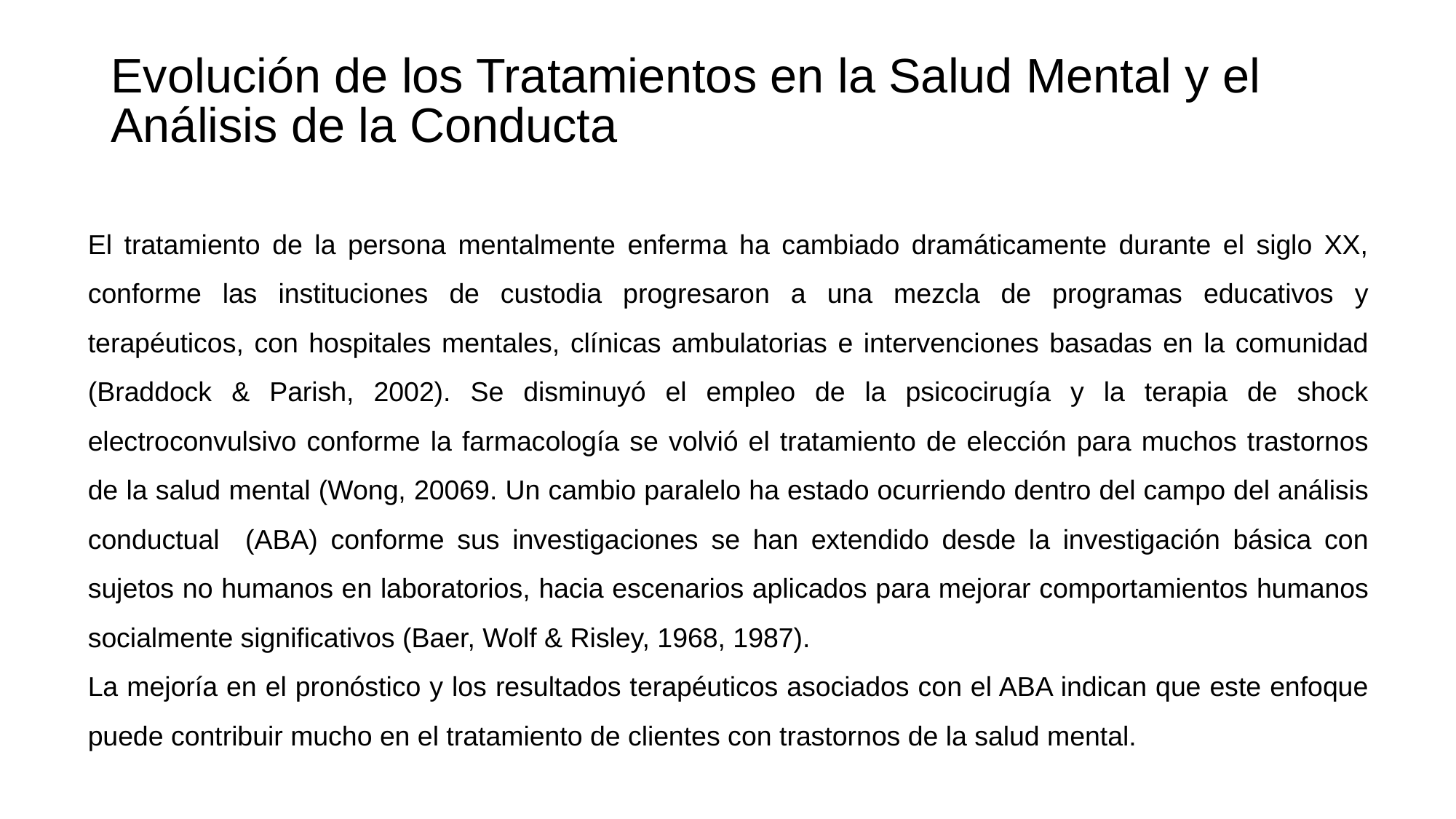

# Evolución de los Tratamientos en la Salud Mental y el Análisis de la Conducta
El tratamiento de la persona mentalmente enferma ha cambiado dramáticamente durante el siglo XX, conforme las instituciones de custodia progresaron a una mezcla de programas educativos y terapéuticos, con hospitales mentales, clínicas ambulatorias e intervenciones basadas en la comunidad (Braddock & Parish, 2002). Se disminuyó el empleo de la psicocirugía y la terapia de shock electroconvulsivo conforme la farmacología se volvió el tratamiento de elección para muchos trastornos de la salud mental (Wong, 20069. Un cambio paralelo ha estado ocurriendo dentro del campo del análisis conductual  (ABA) conforme sus investigaciones se han extendido desde la investigación básica con sujetos no humanos en laboratorios, hacia escenarios aplicados para mejorar comportamientos humanos socialmente significativos (Baer, Wolf & Risley, 1968, 1987).
La mejoría en el pronóstico y los resultados terapéuticos asociados con el ABA indican que este enfoque puede contribuir mucho en el tratamiento de clientes con trastornos de la salud mental.